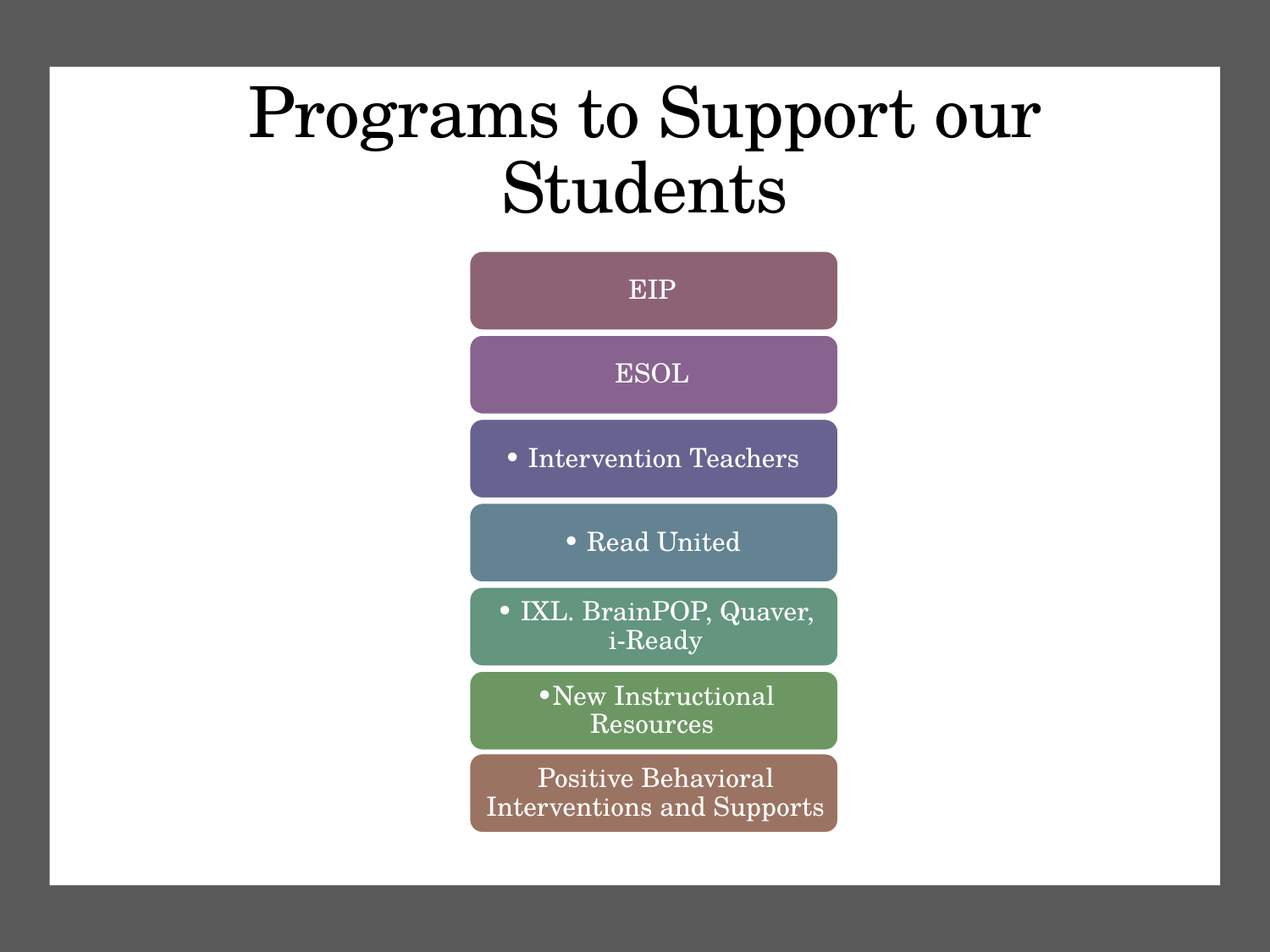

# Programs to Support our Students

EIP
ESOL
• Intervention Teachers
• Read United
• IXL. BrainPOP, Quaver, i-Ready
•New Instructional Resources
• Imagination Station
Positive Behavioral Interventions and Supports